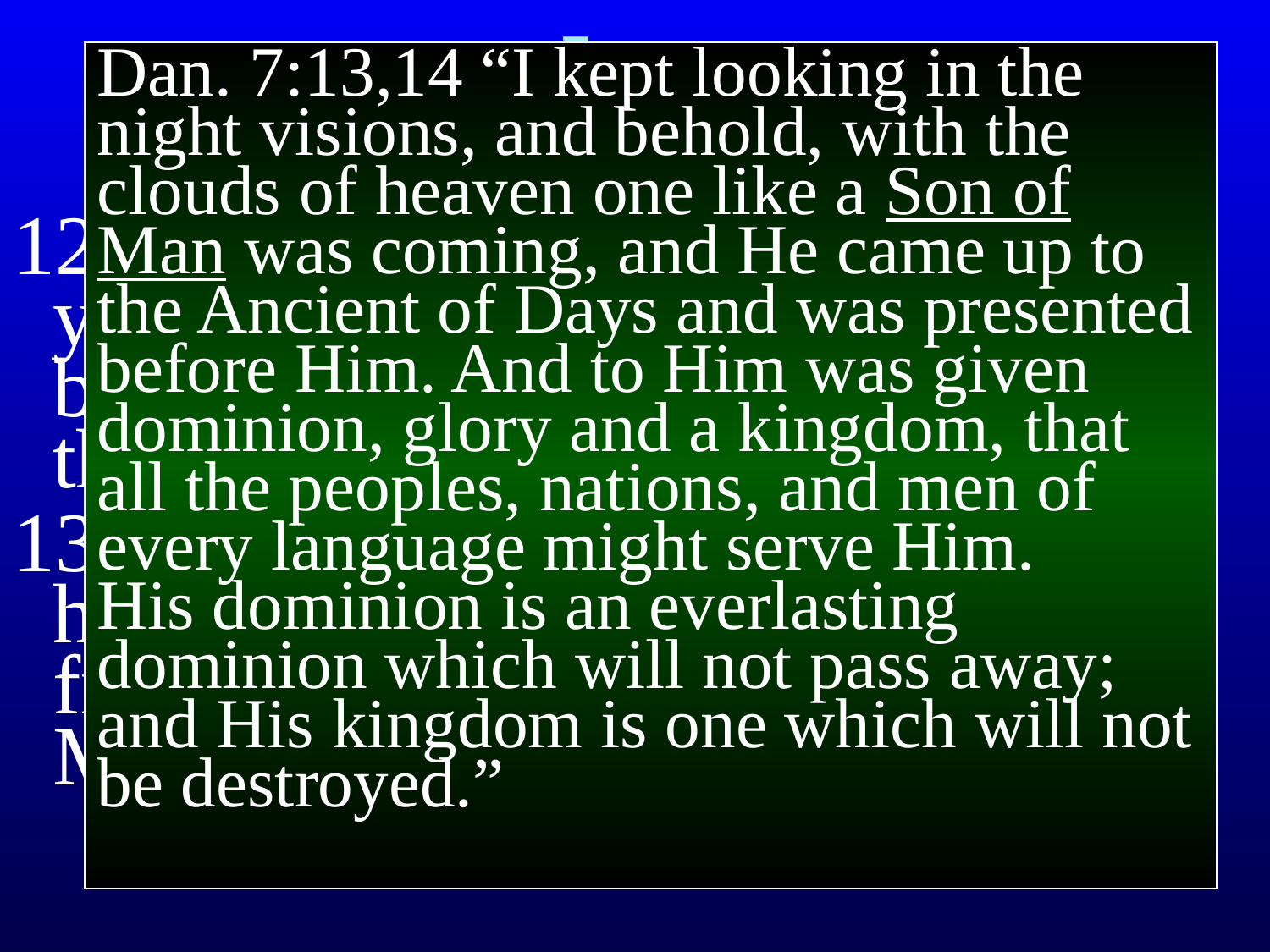

# John 3
Dan. 7:13,14 “I kept looking in the night visions, and behold, with the clouds of heaven one like a Son of Man was coming, and He came up to the Ancient of Days and was presented before Him. And to Him was given dominion, glory and a kingdom, that all the peoples, nations, and men of every language might serve Him.
His dominion is an everlasting dominion which will not pass away; and His kingdom is one which will not be destroyed.”
12 “If I told you earthly things and you do not believe, how shall you believe if I tell you heavenly things?
13 And no one has ascended into heaven, but He who descended from heaven, even the Son of Man.”